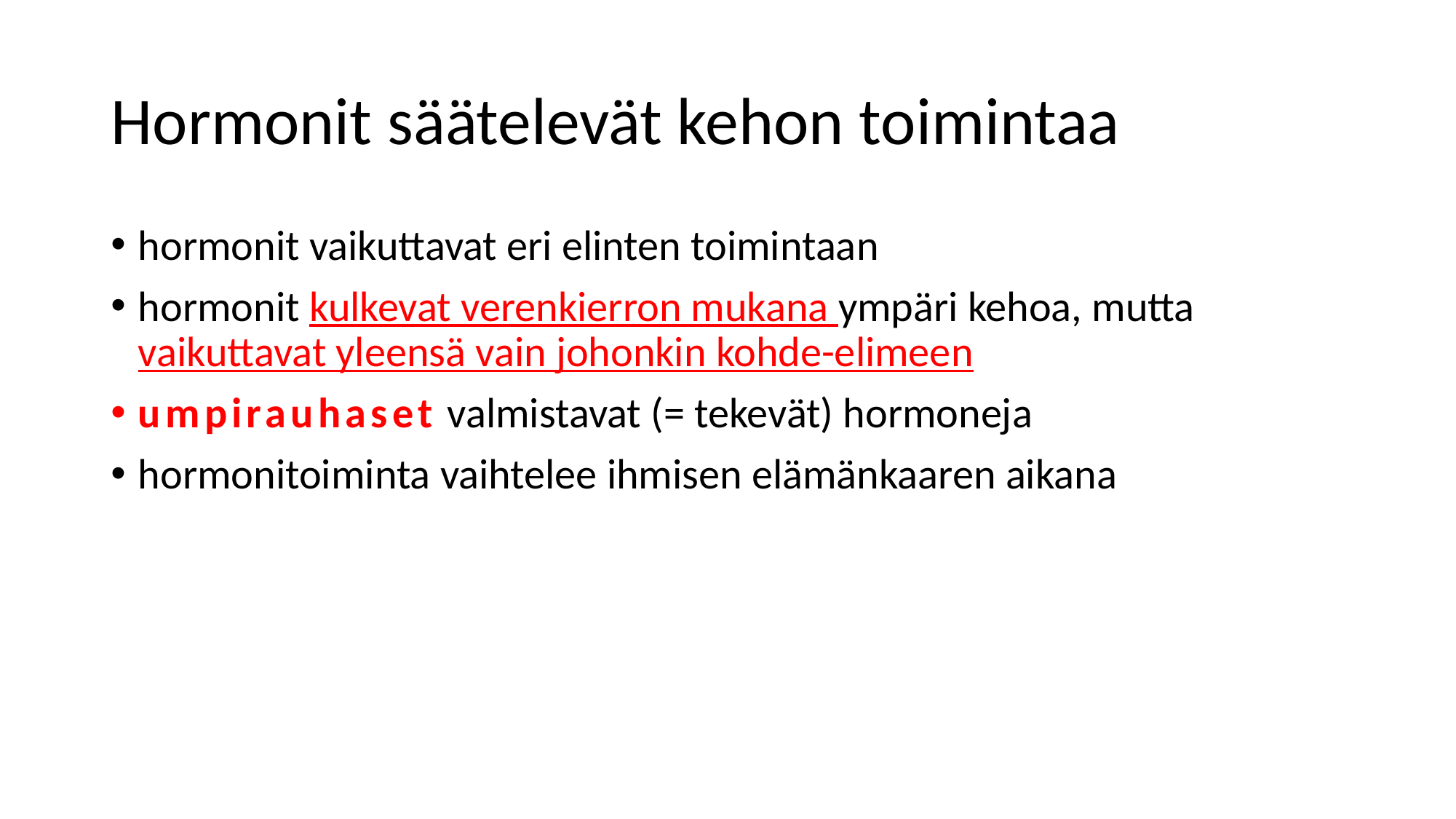

# Hormonit säätelevät kehon toimintaa
hormonit vaikuttavat eri elinten toimintaan
hormonit kulkevat verenkierron mukana ympäri kehoa, mutta vaikuttavat yleensä vain johonkin kohde-elimeen
umpirauhaset valmistavat (= tekevät) hormoneja
hormonitoiminta vaihtelee ihmisen elämänkaaren aikana